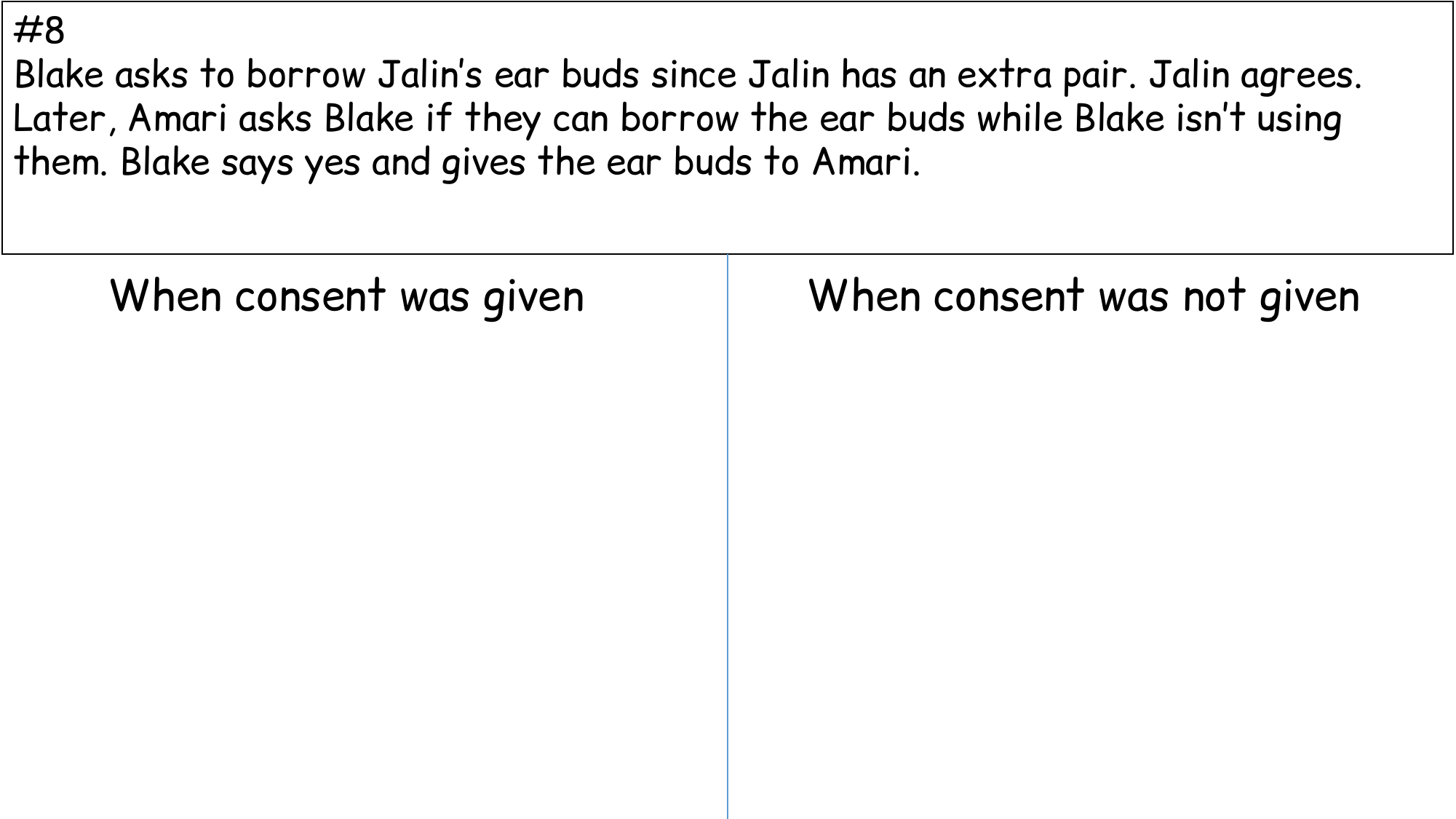

#8
Blake asks to borrow Jalin’s ear buds since Jalin has an extra pair. Jalin agrees. Later, Amari asks Blake if they can borrow the ear buds while Blake isn’t using them. Blake says yes and gives the ear buds to Amari.
When consent was given
When consent was not given